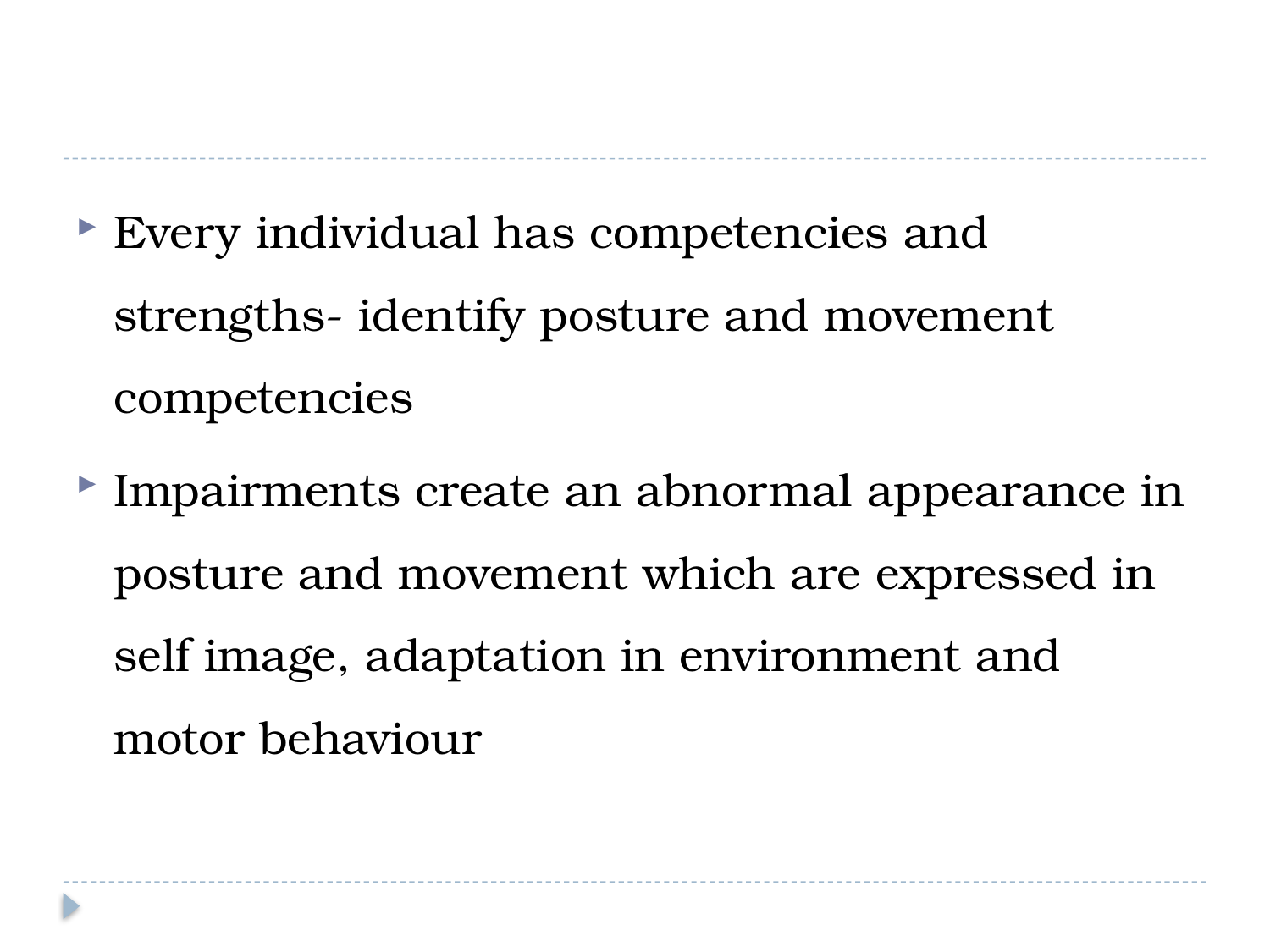

#
Every individual has competencies and strengths- identify posture and movement competencies
Impairments create an abnormal appearance in posture and movement which are expressed in self image, adaptation in environment and motor behaviour